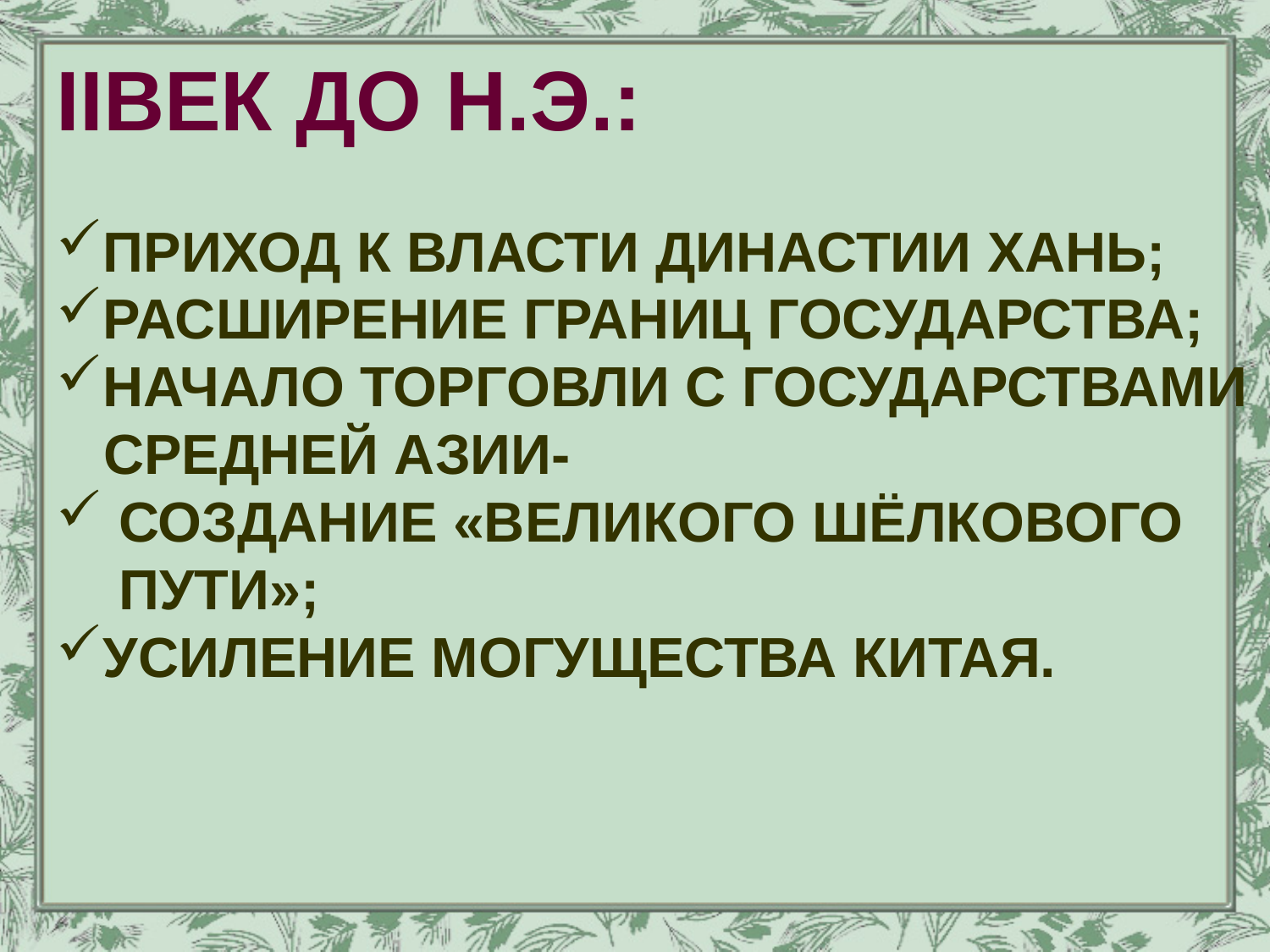

Iiвек до н.э.:

приход к власти Династии Хань;
Расширение границ государства;
Начало торговли с государствами
   Средней Азии-
 создание «Великого Шёлкового
    пути»;
Усиление могущества китая.